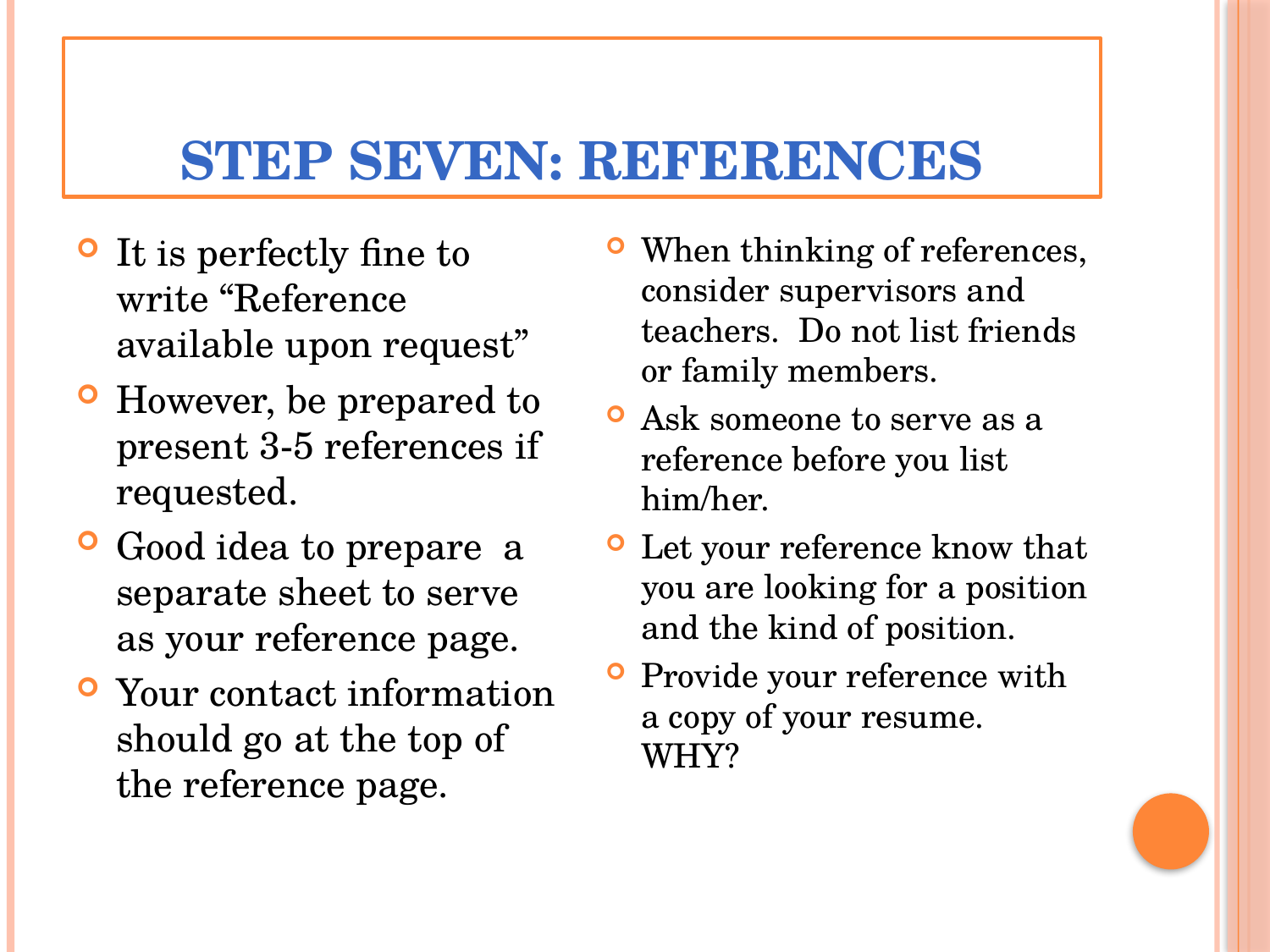

# Step Seven: References
It is perfectly fine to write “Reference available upon request”
However, be prepared to present 3-5 references if requested.
Good idea to prepare  a separate sheet to serve as your reference page.
Your contact information should go at the top of the reference page.
When thinking of references, consider supervisors and teachers.  Do not list friends or family members.
Ask someone to serve as a reference before you list him/her.
Let your reference know that you are looking for a position and the kind of position.
Provide your reference with a copy of your resume.  WHY?